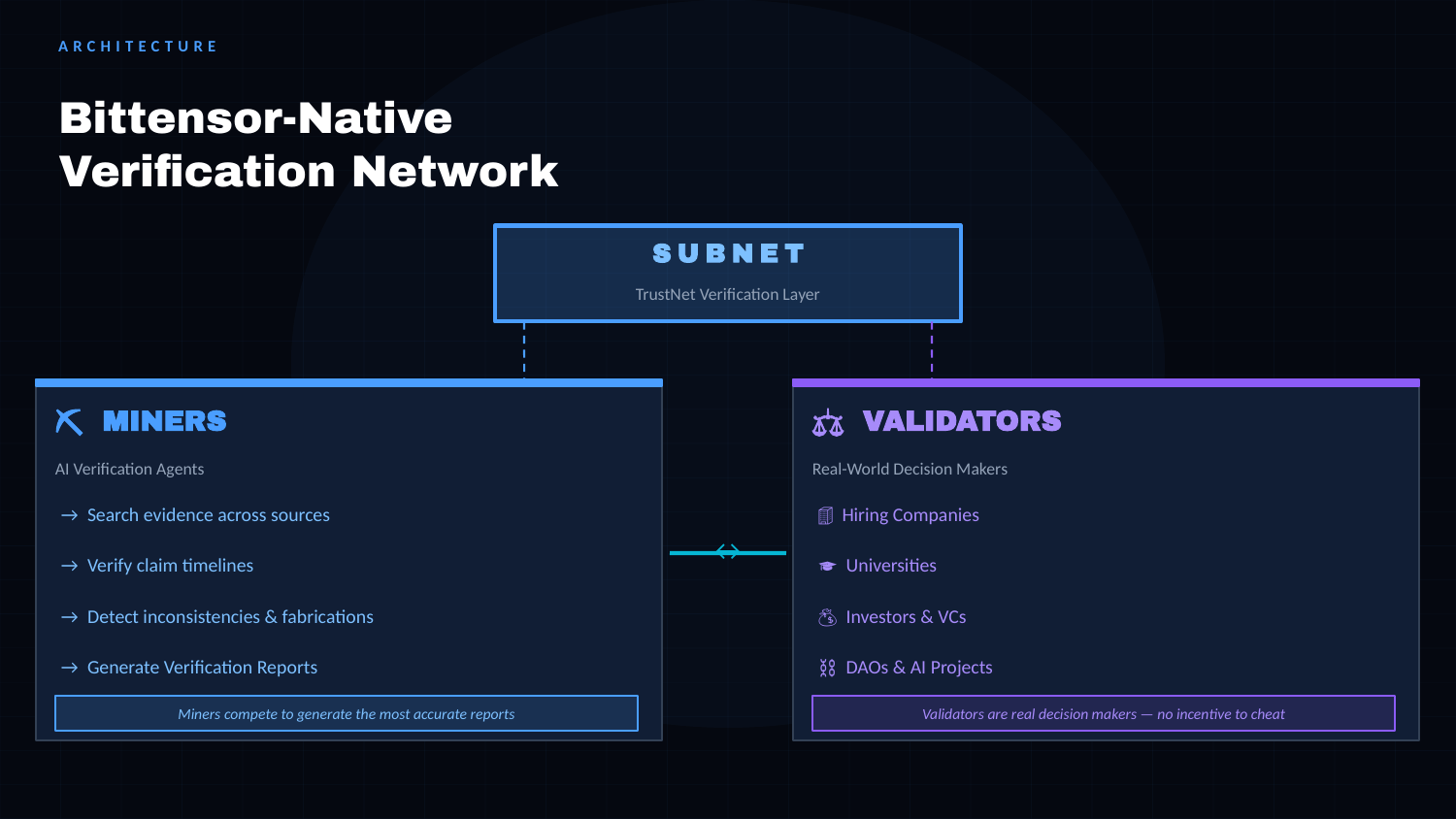

ARCHITECTURE

Bittensor-Native
Verification Network

SUBNET

TrustNet Verification Layer

⛏  MINERS
⚖  VALIDATORS

AI Verification Agents
Real-World Decision Makers

→  Search evidence across sources
🏢  Hiring Companies

↔
→  Verify claim timelines
🎓  Universities

→  Detect inconsistencies & fabrications
💰  Investors & VCs

→  Generate Verification Reports
⛓  DAOs & AI Projects

Miners compete to generate the most accurate reports

Validators are real decision makers — no incentive to cheat